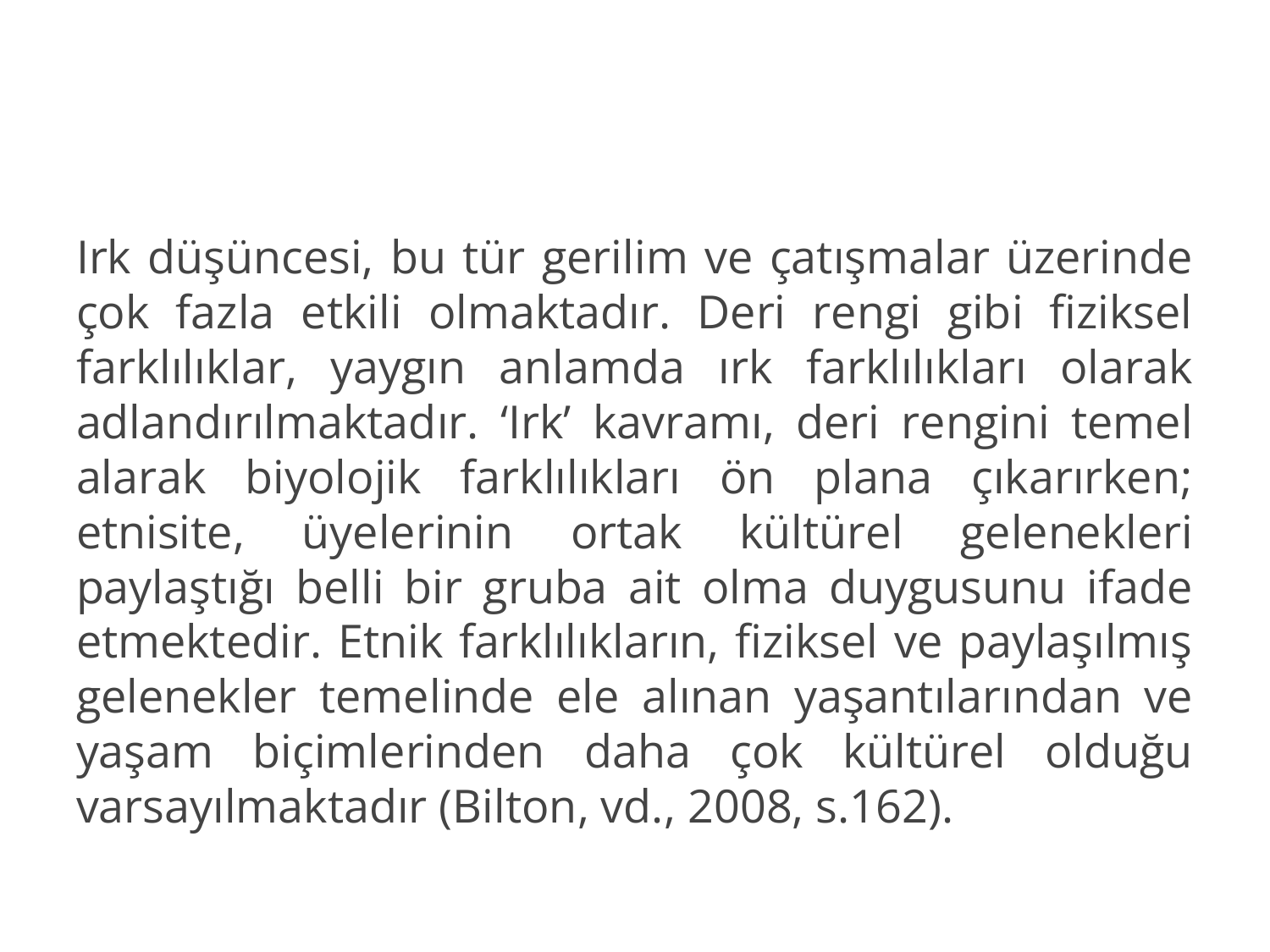

Irk düşüncesi, bu tür gerilim ve çatışmalar üzerinde çok fazla etkili olmaktadır. Deri rengi gibi fiziksel farklılıklar, yaygın anlamda ırk farklılıkları olarak adlandırılmaktadır. ‘Irk’ kavramı, deri rengini temel alarak biyolojik farklılıkları ön plana çıkarırken; etnisite, üyelerinin ortak kültürel gelenekleri paylaştığı belli bir gruba ait olma duygusunu ifade etmektedir. Etnik farklılıkların, fiziksel ve paylaşılmış gelenekler temelinde ele alınan yaşantılarından ve yaşam biçimlerinden daha çok kültürel olduğu varsayılmaktadır (Bilton, vd., 2008, s.162).